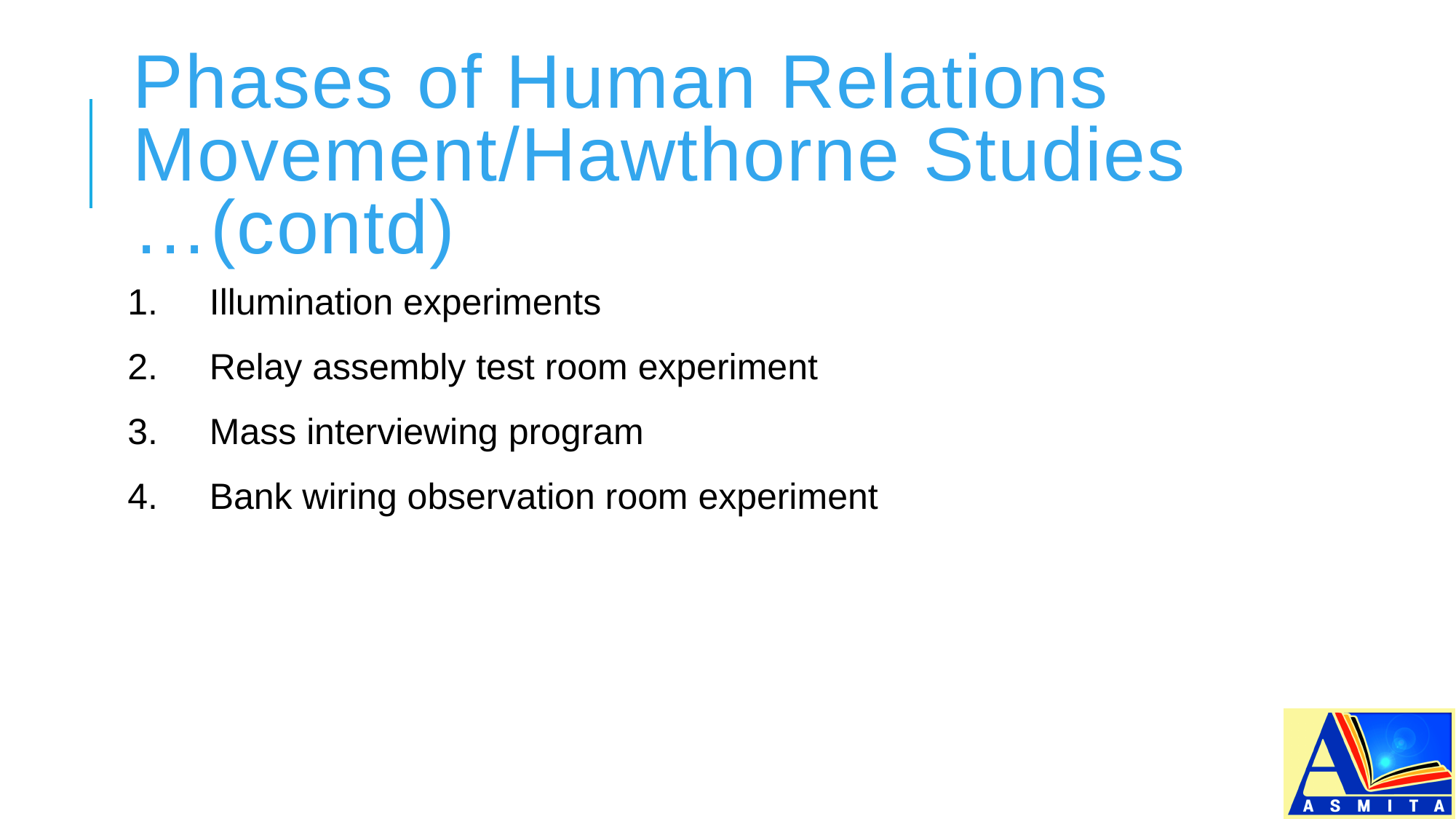

# Phases of Human Relations Movement/Hawthorne Studies …(contd)
1.	Illumination experiments
2.	Relay assembly test room experiment
3.	Mass interviewing program
4.	Bank wiring observation room experiment